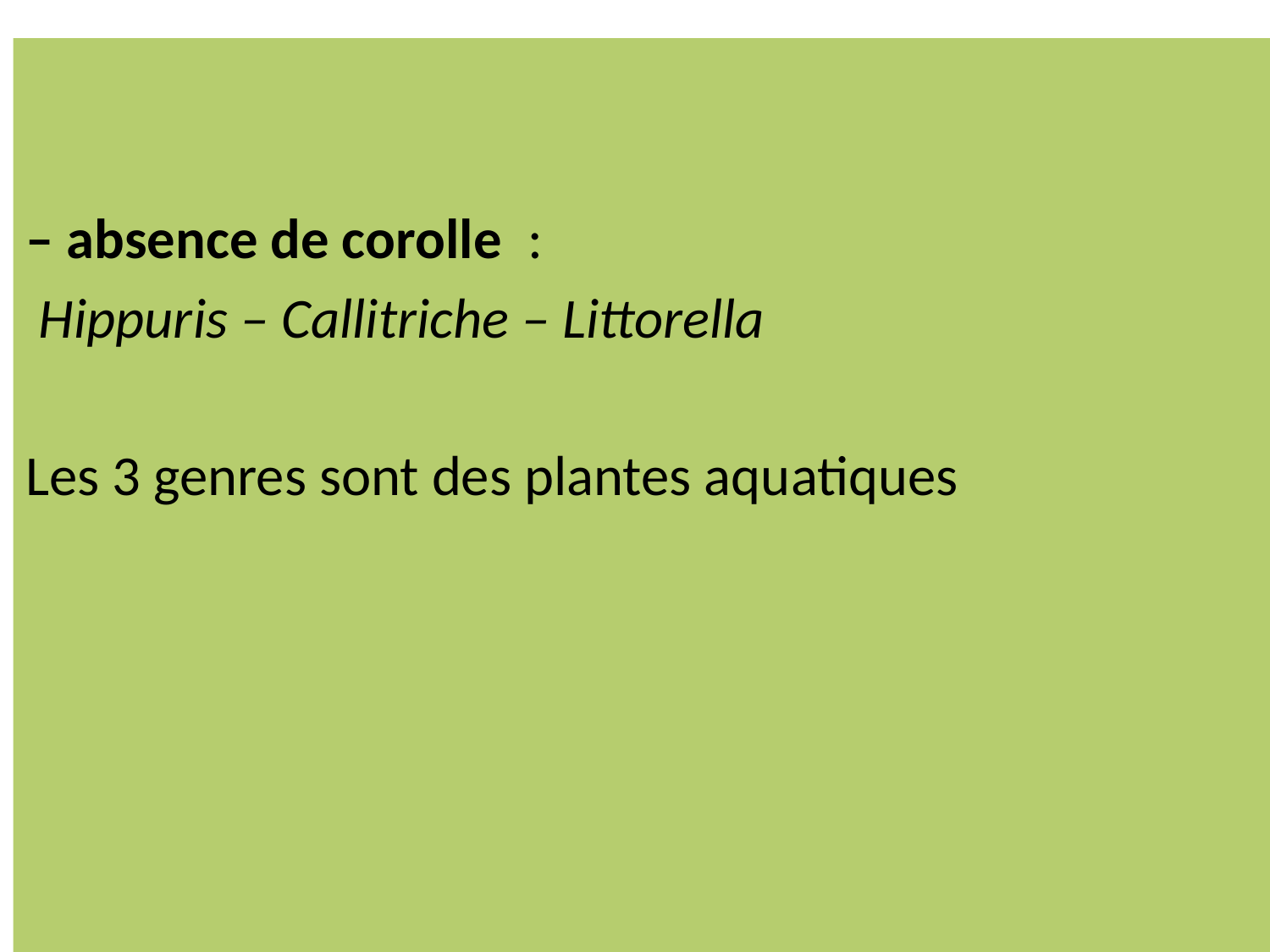

#

– absence de corolle  :
 Hippuris – Callitriche – Littorella

Les 3 genres sont des plantes aquatiques